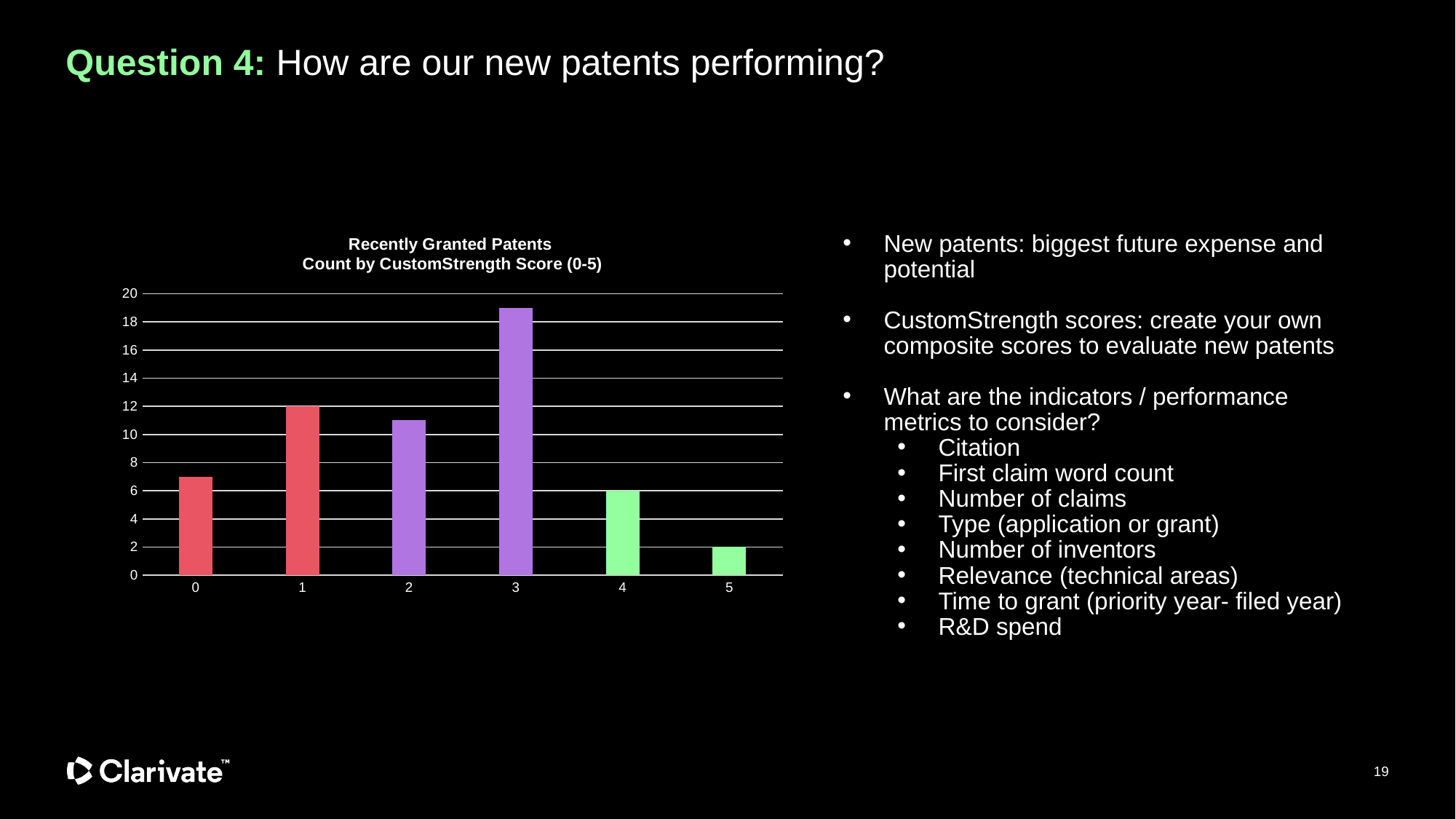

# Question 4: How are our new patents performing?

### Chart: Recently Granted Patents
Count by CustomStrength Score (0-5)

| Category |  |
|---|---|
| 0 | 7.0 |
| 1 | 12.0 |
| 2 | 11.0 |
| 3 | 19.0 |
| 4 | 6.0 |
| 5 | 2.0 |
New patents: biggest future expense and potential

CustomStrength scores: create your own composite scores to evaluate new patents

What are the indicators / performance metrics to consider?
Citation
First claim word count
Number of claims
Type (application or grant)
Number of inventors
Relevance (technical areas)
Time to grant (priority year- filed year)
R&D spend

19